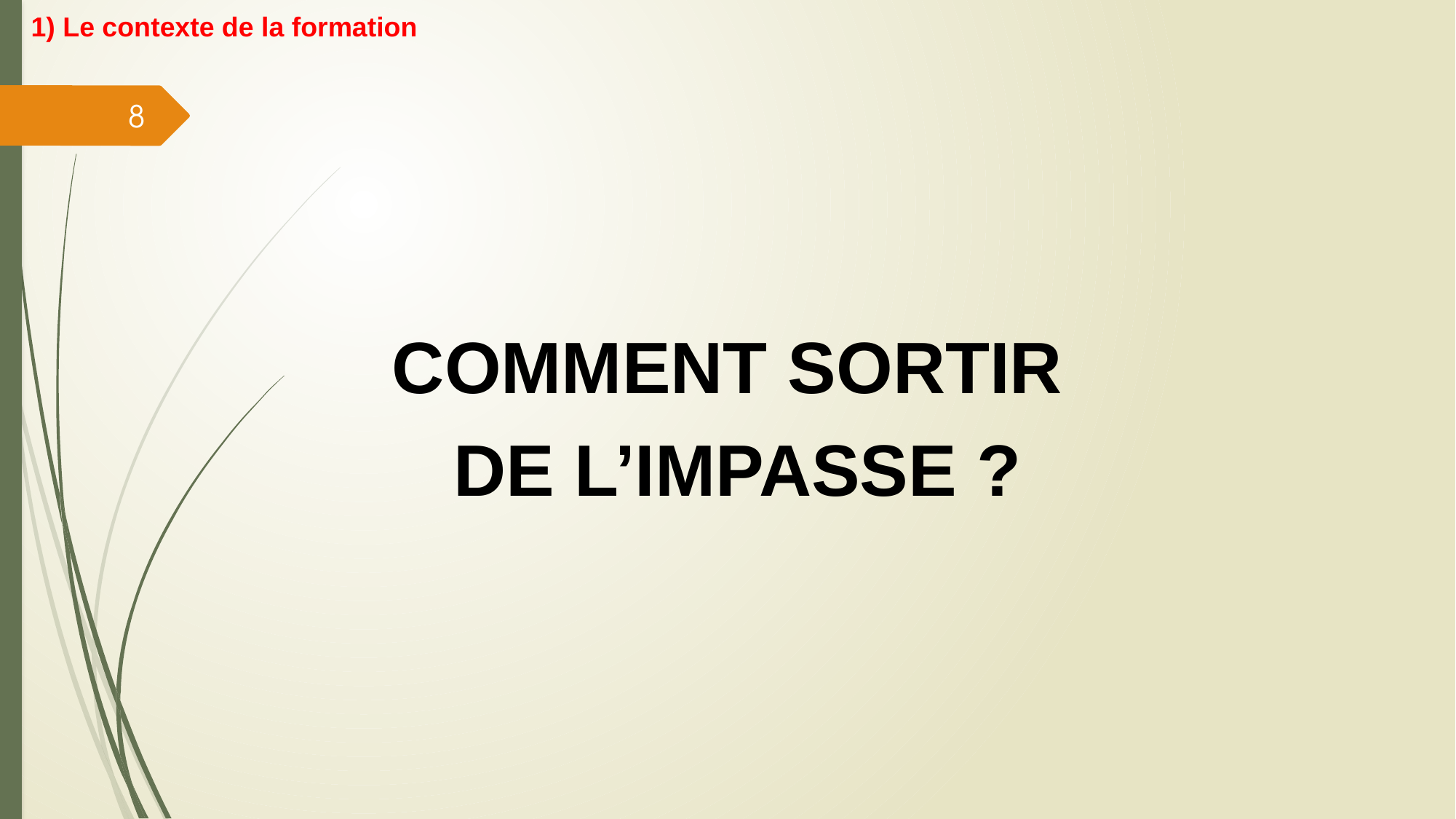

1) Le contexte de la formation
8
COMMENT SORTIR
 DE L’IMPASSE ?